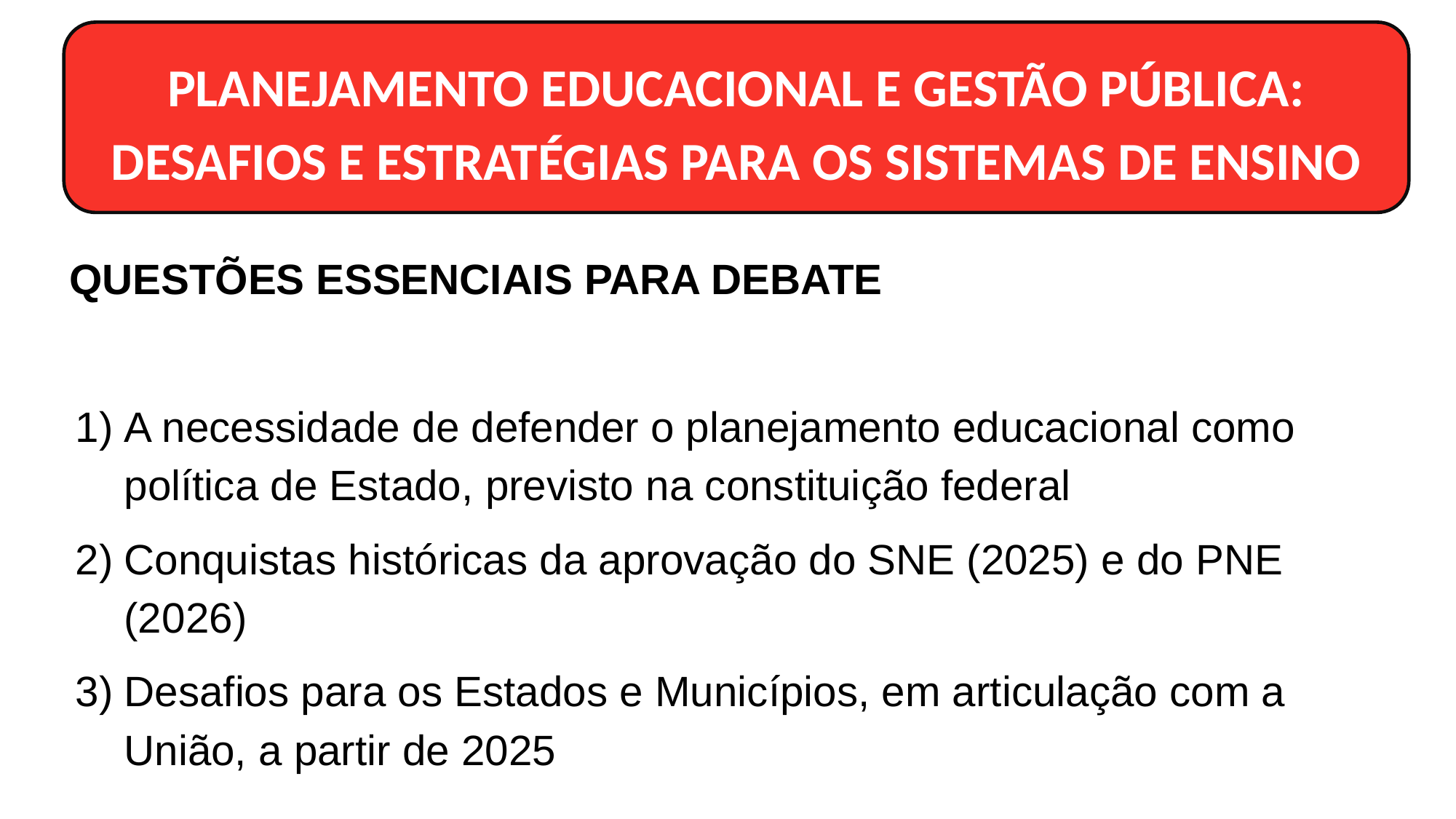

PLANEJAMENTO EDUCACIONAL E GESTÃO PÚBLICA: DESAFIOS E ESTRATÉGIAS PARA OS SISTEMAS DE ENSINO
QUESTÕES ESSENCIAIS PARA DEBATE

A necessidade de defender o planejamento educacional como política de Estado, previsto na constituição federal
Conquistas históricas da aprovação do SNE (2025) e do PNE (2026)
Desafios para os Estados e Municípios, em articulação com a União, a partir de 2025